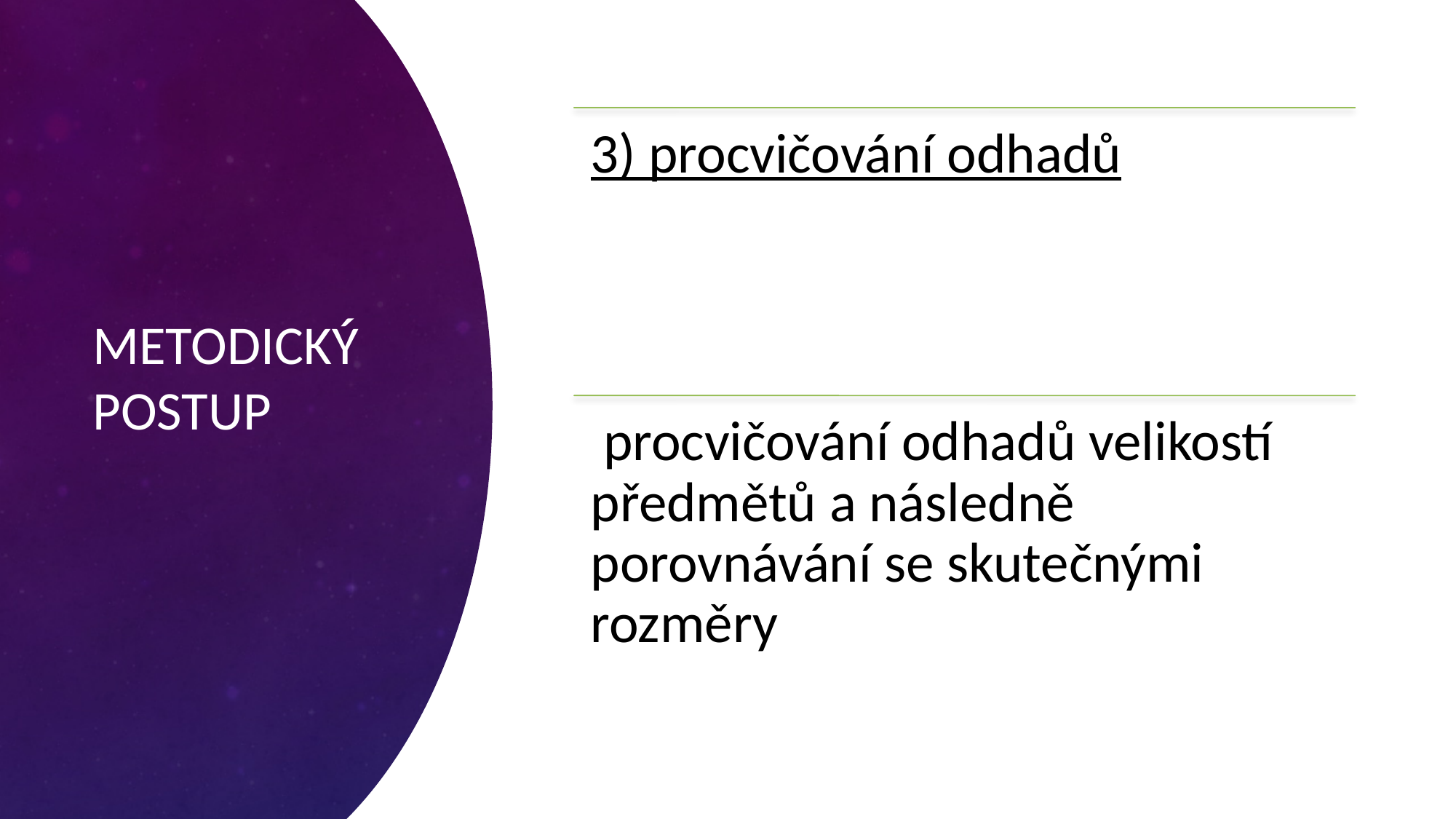

# Metodický postup
3) procvičování odhadů
 procvičování odhadů velikostí předmětů a následně porovnávání se skutečnými rozměry